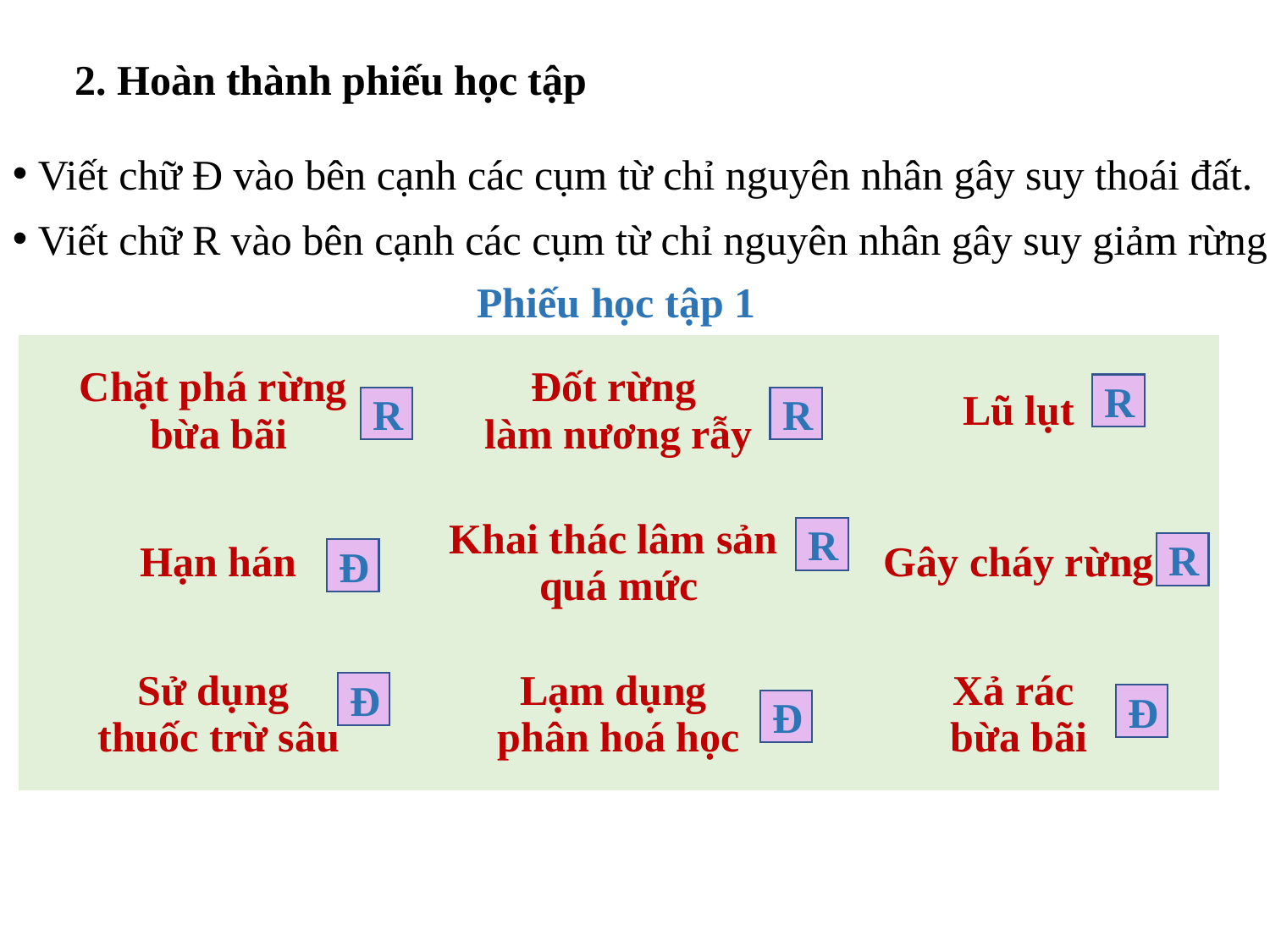

2. Hoàn thành phiếu học tập
 Viết chữ Đ vào bên cạnh các cụm từ chỉ nguyên nhân gây suy thoái đất.
 Viết chữ R vào bên cạnh các cụm từ chỉ nguyên nhân gây suy giảm rừng.
Phiếu học tập 1
| Chặt phá rừng bừa bãi | Đốt rừng làm nương rẫy | Lũ lụt |
| --- | --- | --- |
| Hạn hán | Khai thác lâm sản quá mức | Gây cháy rừng |
| Sử dụng thuốc trừ sâu | Lạm dụng phân hoá học | Xả rác bừa bãi |
R
R
R
R
R
Đ
Đ
Đ
Đ